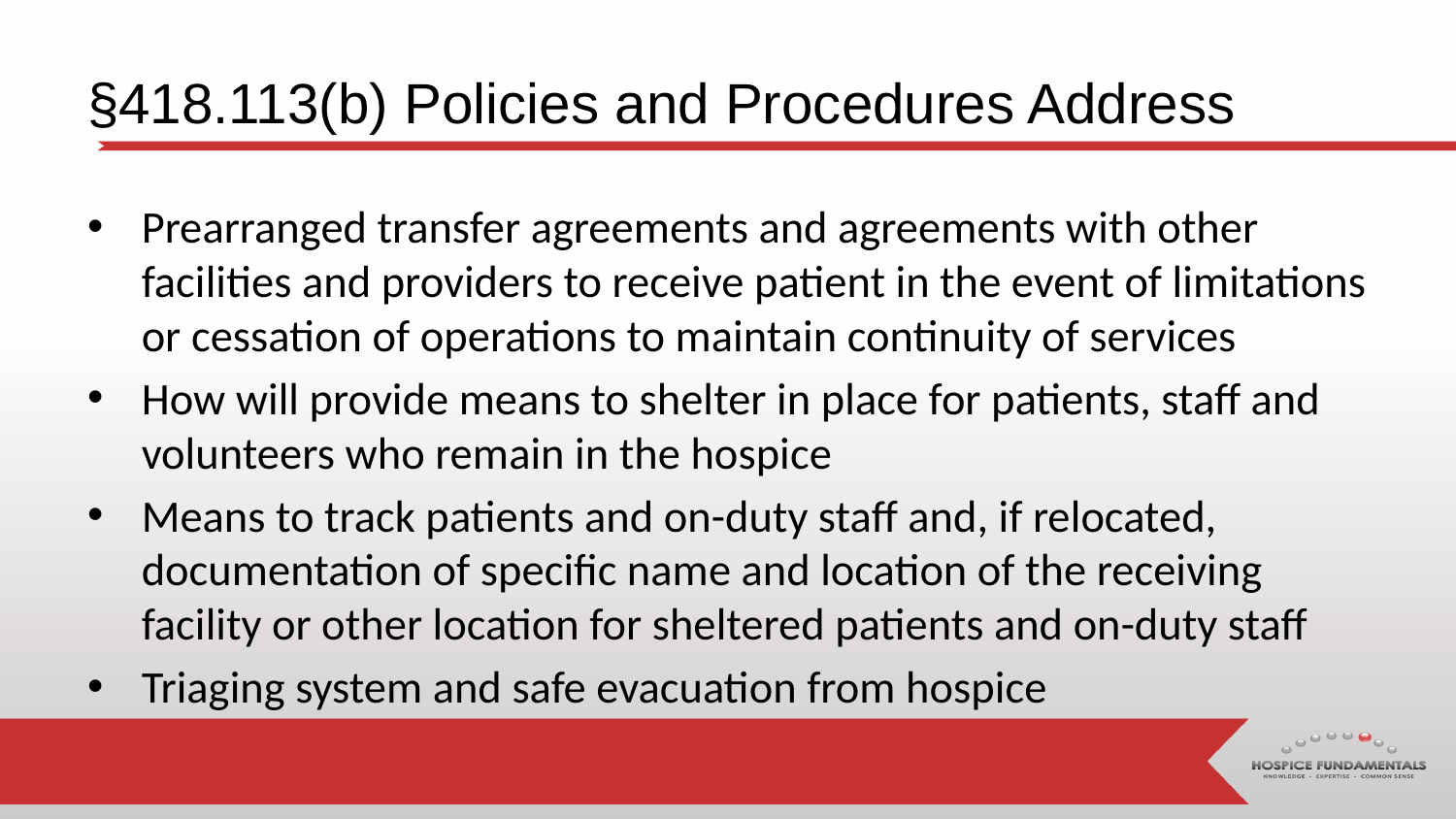

# §418.113(b) Policies and Procedures Address
Prearranged transfer agreements and agreements with other facilities and providers to receive patient in the event of limitations or cessation of operations to maintain continuity of services
How will provide means to shelter in place for patients, staff and volunteers who remain in the hospice
Means to track patients and on-duty staff and, if relocated, documentation of specific name and location of the receiving facility or other location for sheltered patients and on-duty staff
Triaging system and safe evacuation from hospice